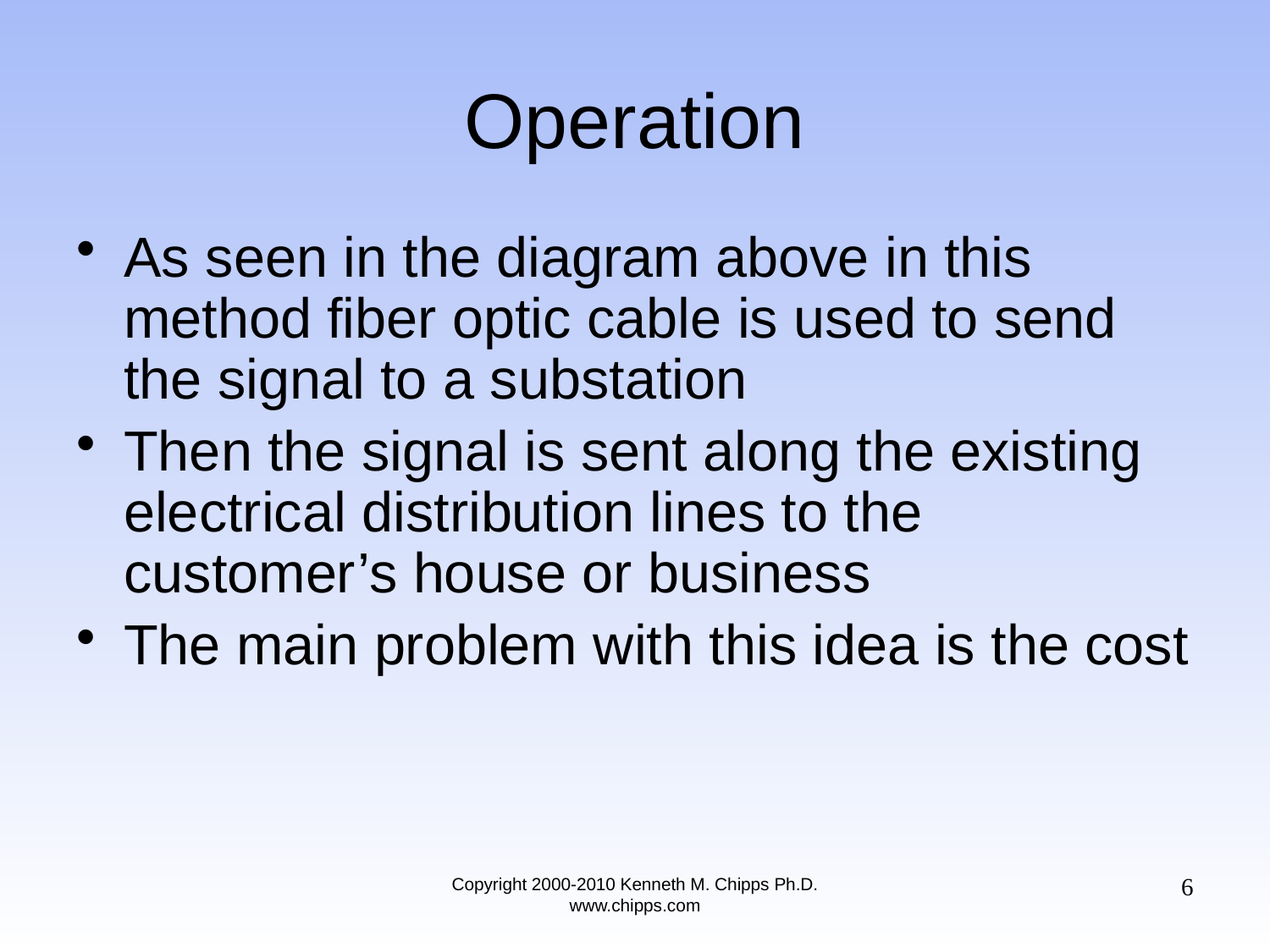

# Operation
As seen in the diagram above in this method fiber optic cable is used to send the signal to a substation
Then the signal is sent along the existing electrical distribution lines to the customer’s house or business
The main problem with this idea is the cost
6
Copyright 2000-2010 Kenneth M. Chipps Ph.D. www.chipps.com